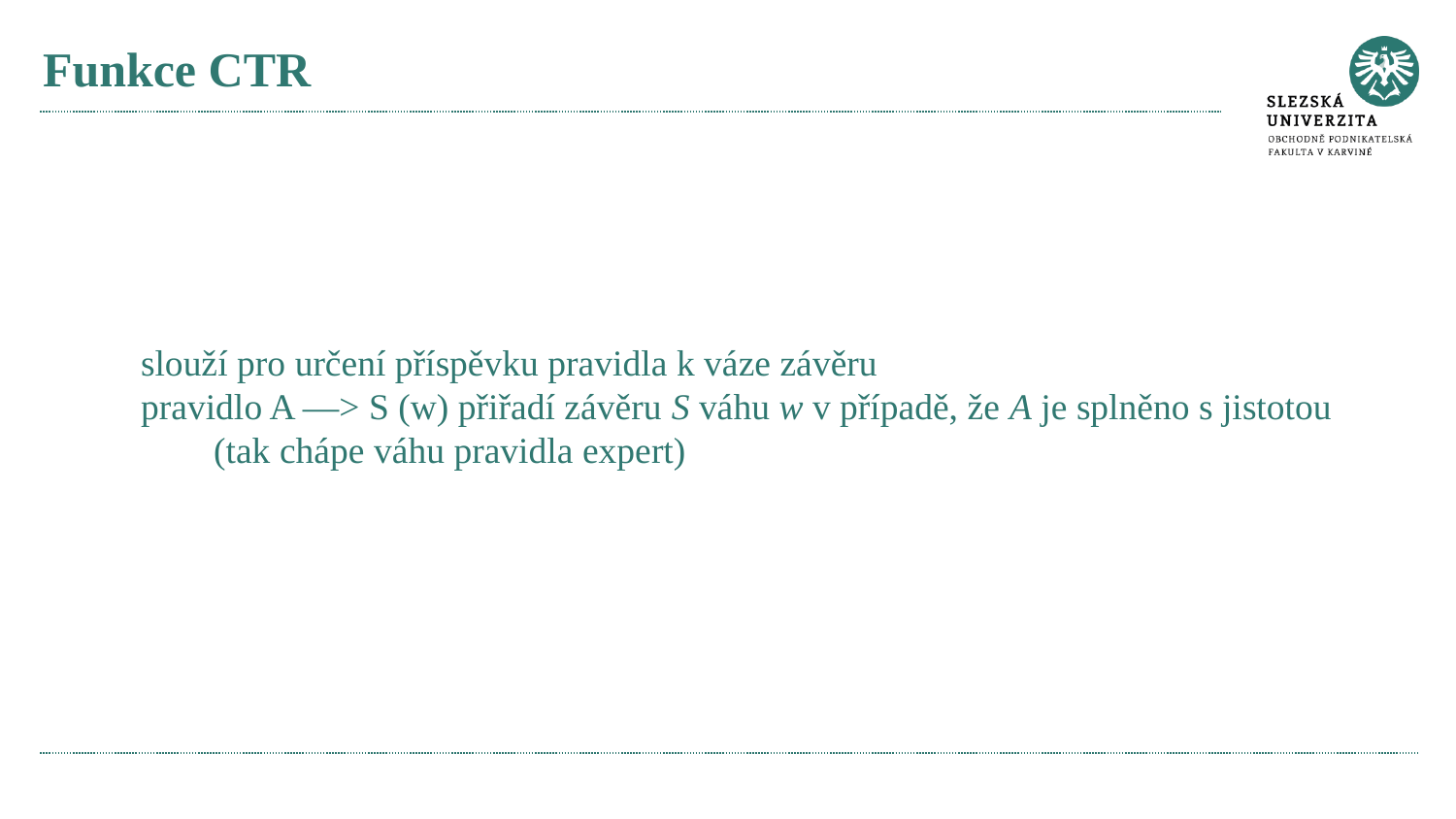

# Funkce CTR
slouží pro určení příspěvku pravidla k váze závěru
pravidlo A —> S (w) přiřadí závěru S váhu w v případě, že A je splněno s jistotou (tak chápe váhu pravidla expert)